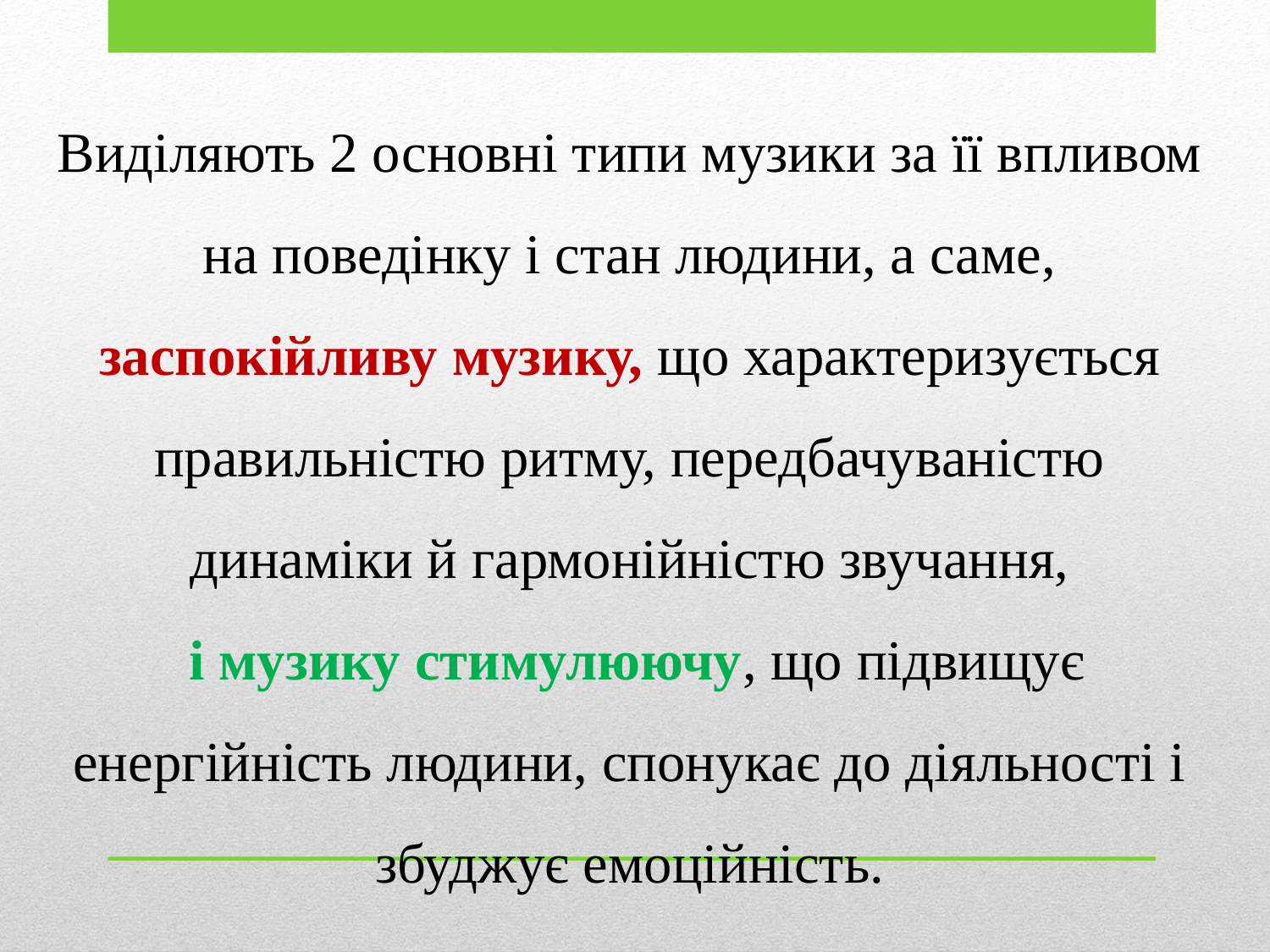

Виділяють 2 основні типи музики за її впливом на поведінку і стан людини, а саме, заспокійливу музику, що характеризується правильністю ритму, передбачуваністю динаміки й гармонійністю звучання,
 і музику стимулюючу, що підвищує енергійність людини, спонукає до діяльності і збуджує емоційність.

#